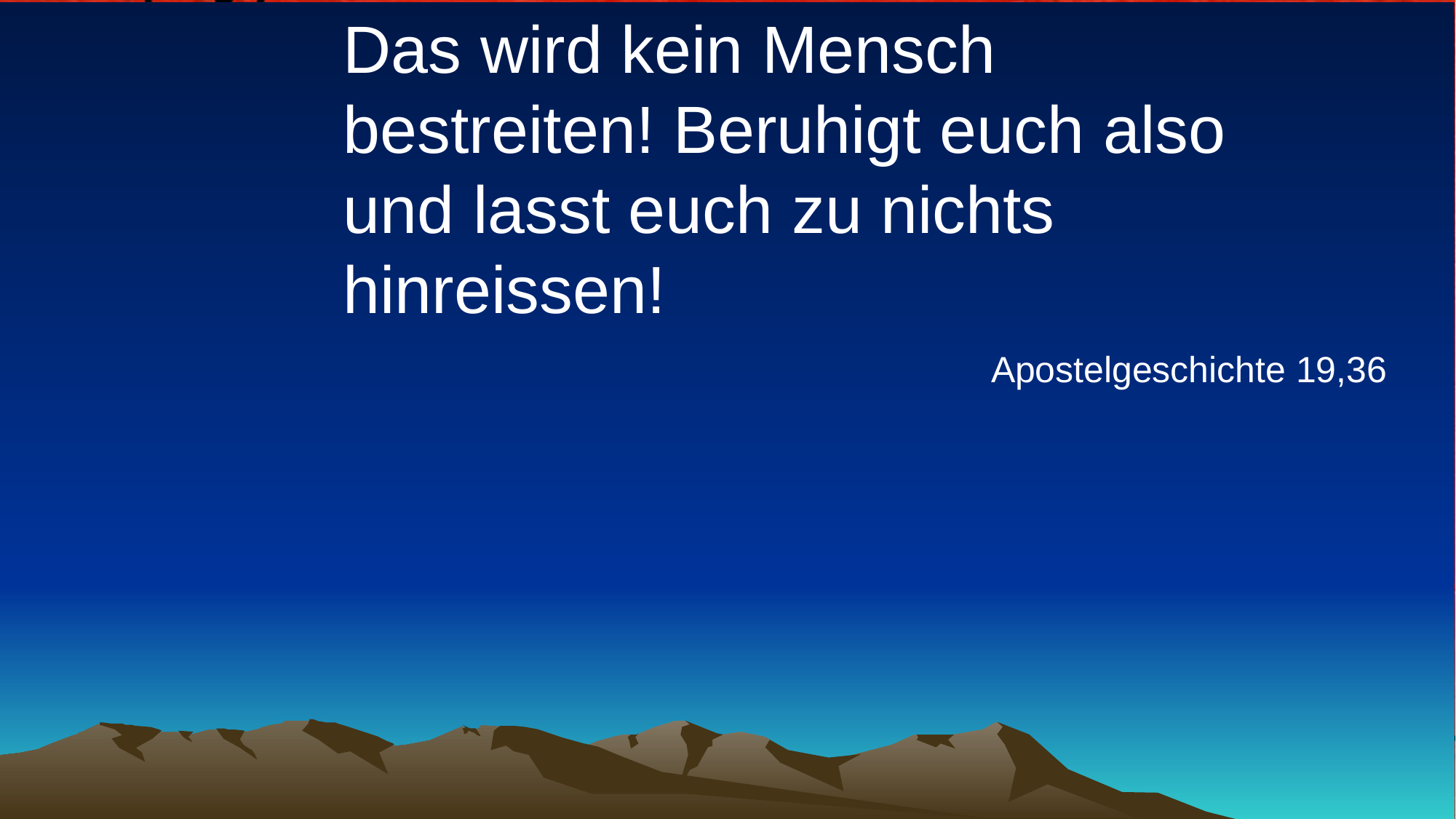

# Das wird kein Mensch bestreiten! Beruhigt euch also und lasst euch zu nichts hinreissen!
Apostelgeschichte 19,36